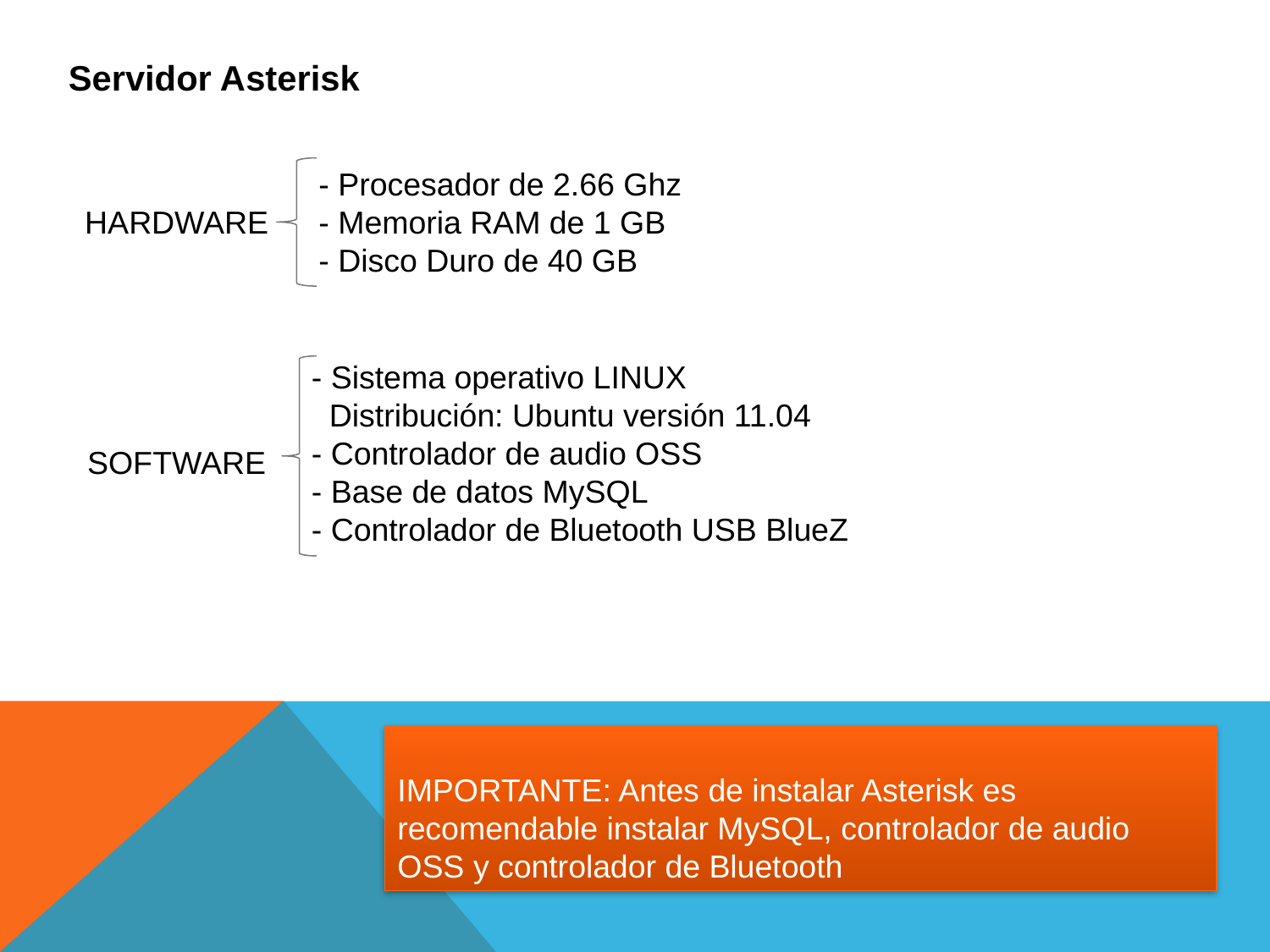

Servidor Asterisk

- Procesador de 2.66 Ghz
- Memoria RAM de 1 GB
- Disco Duro de 40 GB
HARDWARE
- Sistema operativo LINUX
  Distribución: Ubuntu versión 11.04
- Controlador de audio OSS
- Base de datos MySQL
- Controlador de Bluetooth USB BlueZ

SOFTWARE
IMPORTANTE: Antes de instalar Asterisk es recomendable instalar MySQL, controlador de audio OSS y controlador de Bluetooth